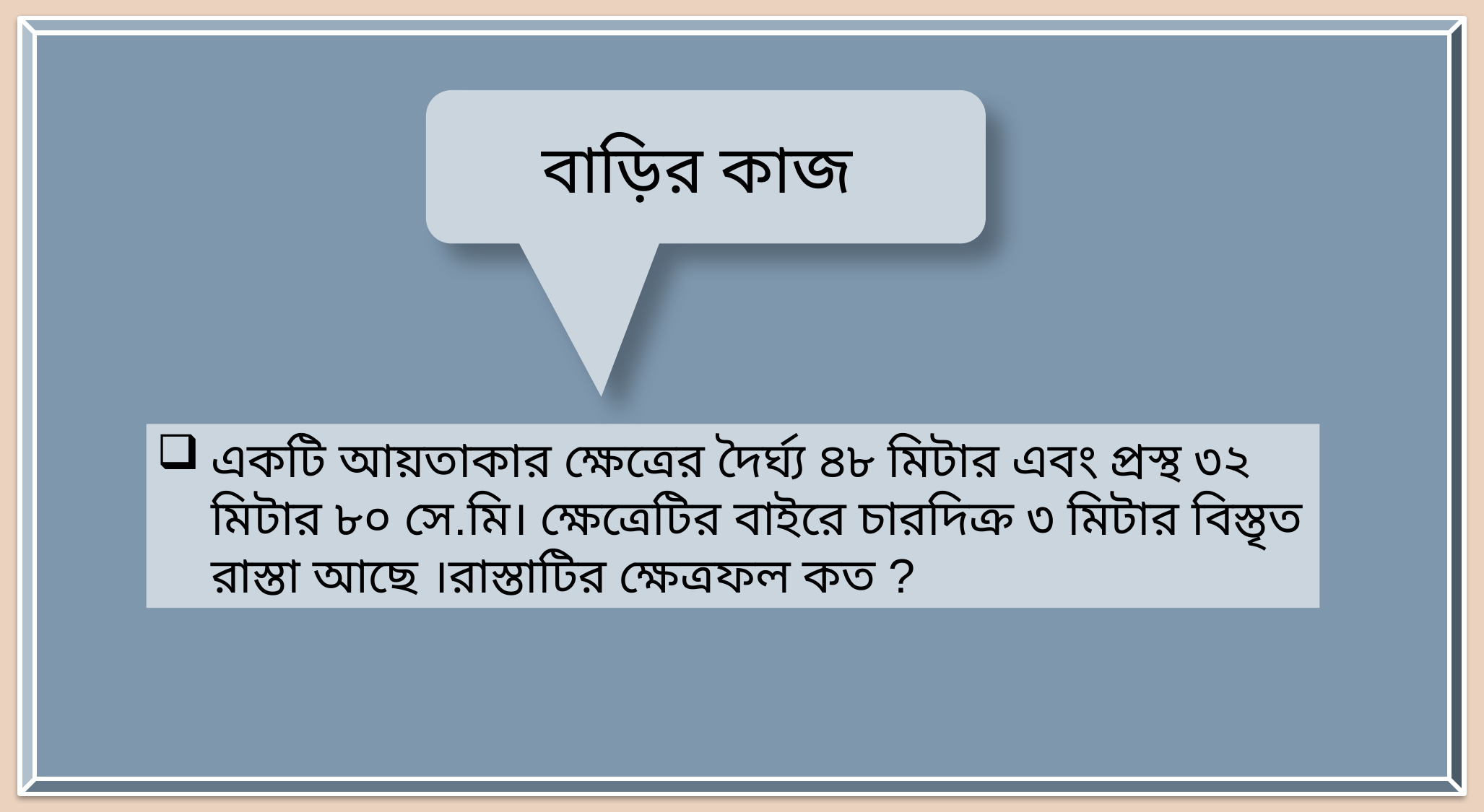

বাড়ির কাজ
একটি আয়তাকার ক্ষেত্রের দৈর্ঘ্য ৪৮ মিটার এবং প্রস্থ ৩২ মিটার ৮০ সে.মি। ক্ষেত্রেটির বাইরে চারদিক্র ৩ মিটার বিস্তৃত রাস্তা আছে ।রাস্তাটির ক্ষেত্রফল কত ?